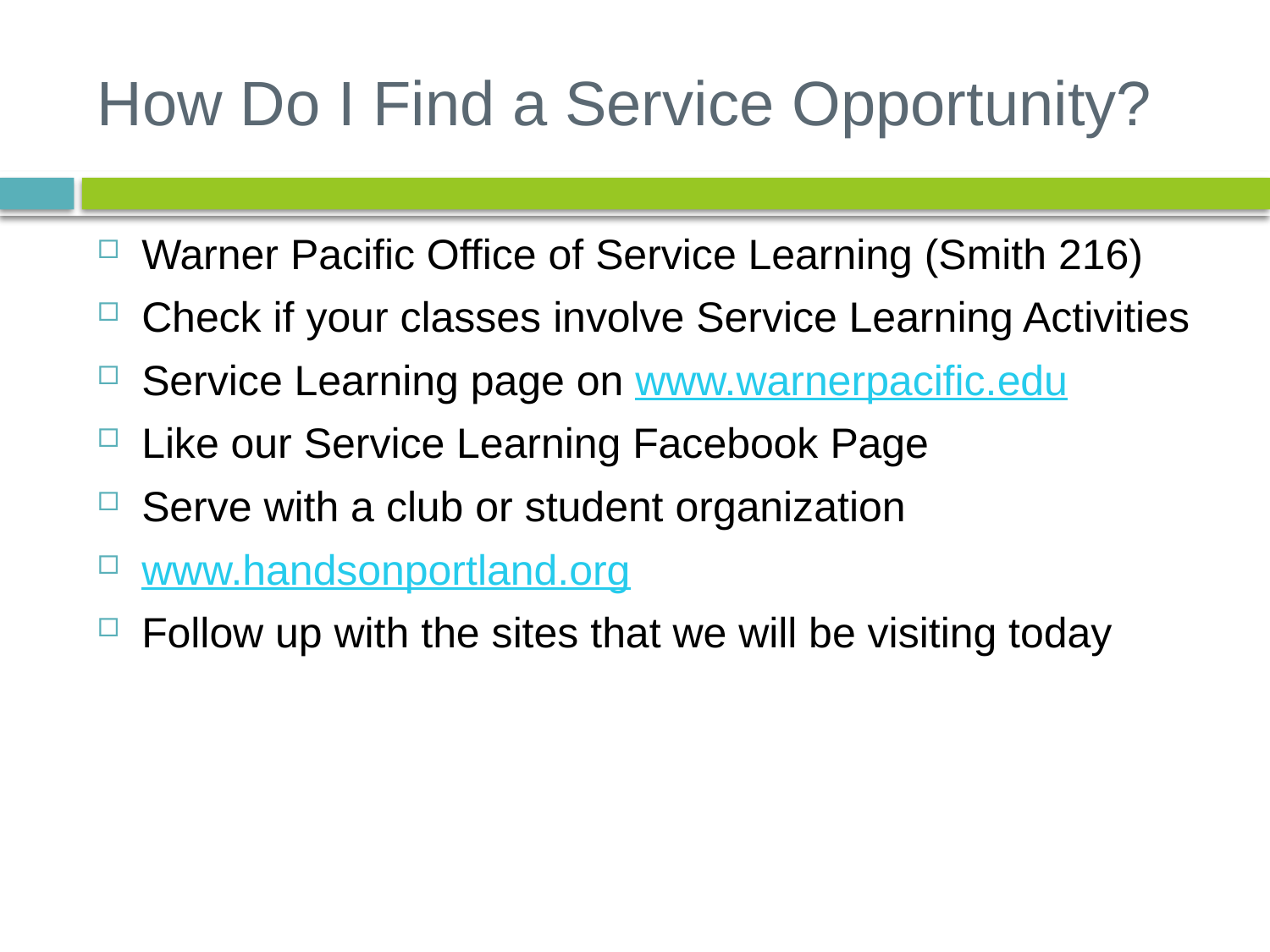

# How Do I Find a Service Opportunity?
Warner Pacific Office of Service Learning (Smith 216)
Check if your classes involve Service Learning Activities
Service Learning page on www.warnerpacific.edu
Like our Service Learning Facebook Page
Serve with a club or student organization
www.handsonportland.org
Follow up with the sites that we will be visiting today